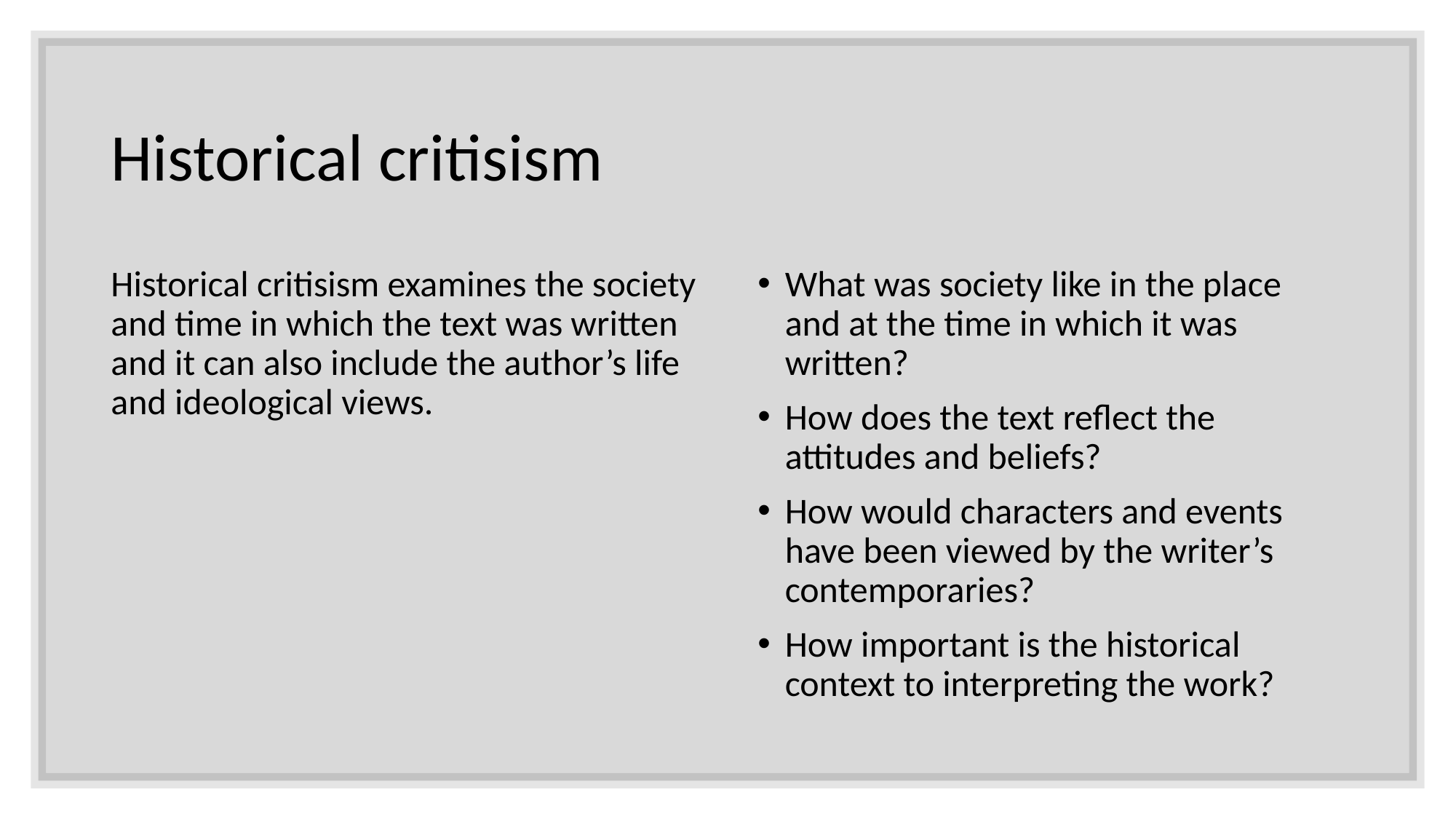

# Historical critisism
Historical critisism examines the society and time in which the text was written and it can also include the author’s life and ideological views.
What was society like in the place and at the time in which it was written?
How does the text reflect the attitudes and beliefs?
How would characters and events have been viewed by the writer’s contemporaries?
How important is the historical context to interpreting the work?